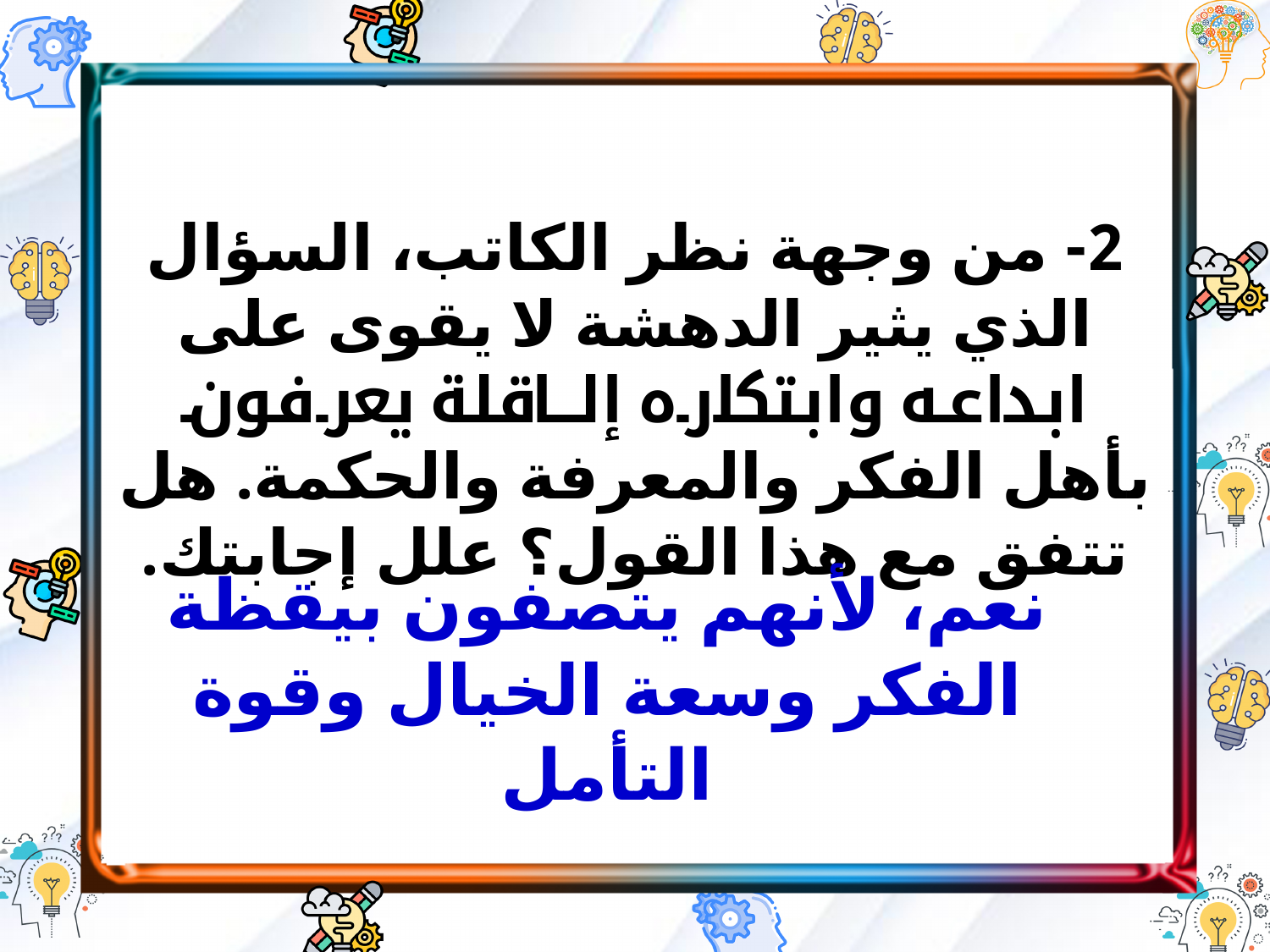

2- من وجهة نظر الكاتب، السؤال الذي يثير الدهشة لا يقوى على ابداعه وابتكاره إلا قلة يعرفون بأهل الفكر والمعرفة والحكمة. هل تتفق مع هذا القول؟ علل إجابتك.
نعم، لأنهم يتصفون بيقظة الفكر وسعة الخيال وقوة التأمل